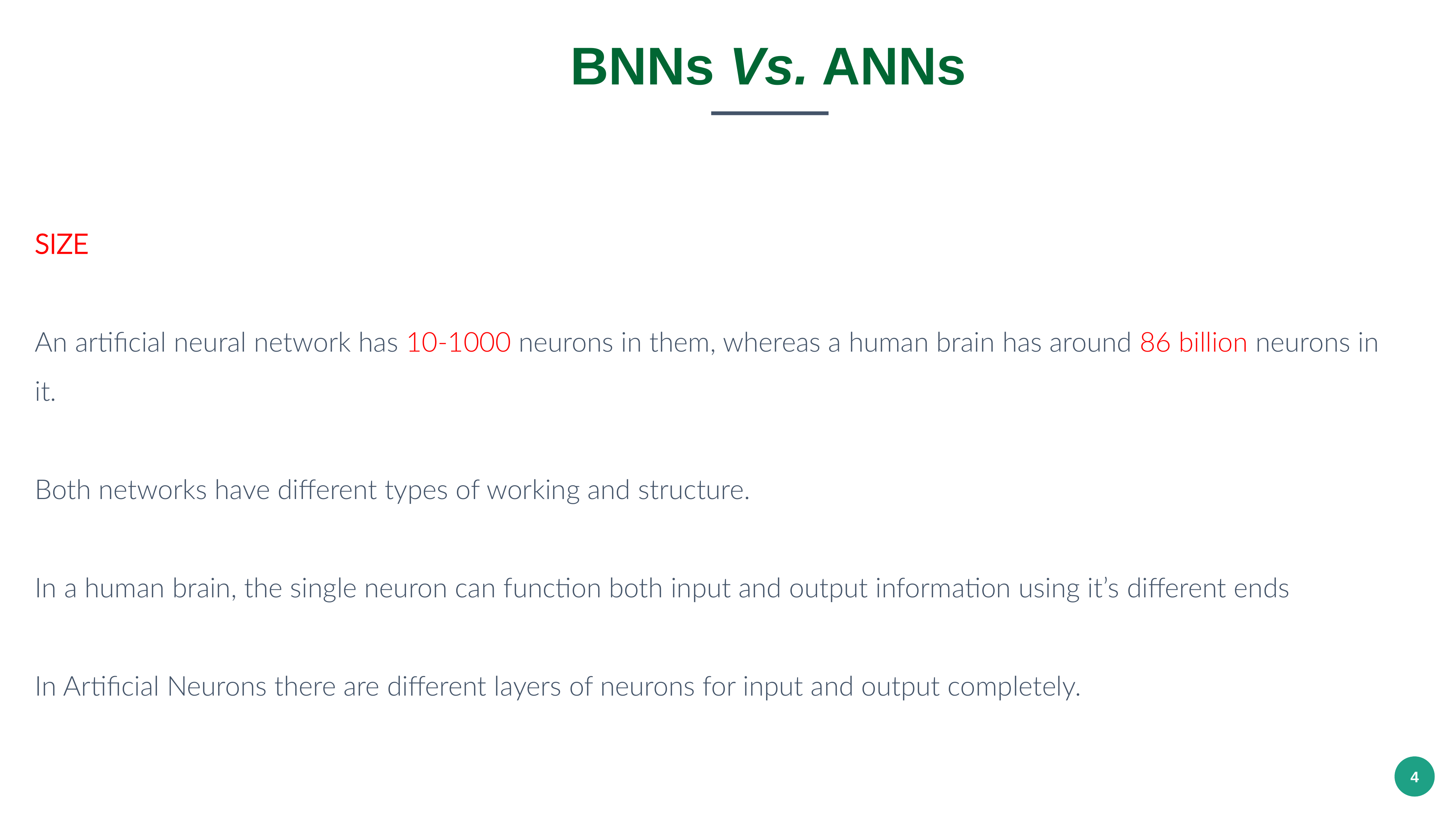

BNNs Vs. ANNs

SIZE

An artificial neural network has 10-1000 neurons in them, whereas a human brain has around 86 billion neurons in it.

Both networks have different types of working and structure.

In a human brain, the single neuron can function both input and output information using it’s different ends

In Artificial Neurons there are different layers of neurons for input and output completely.